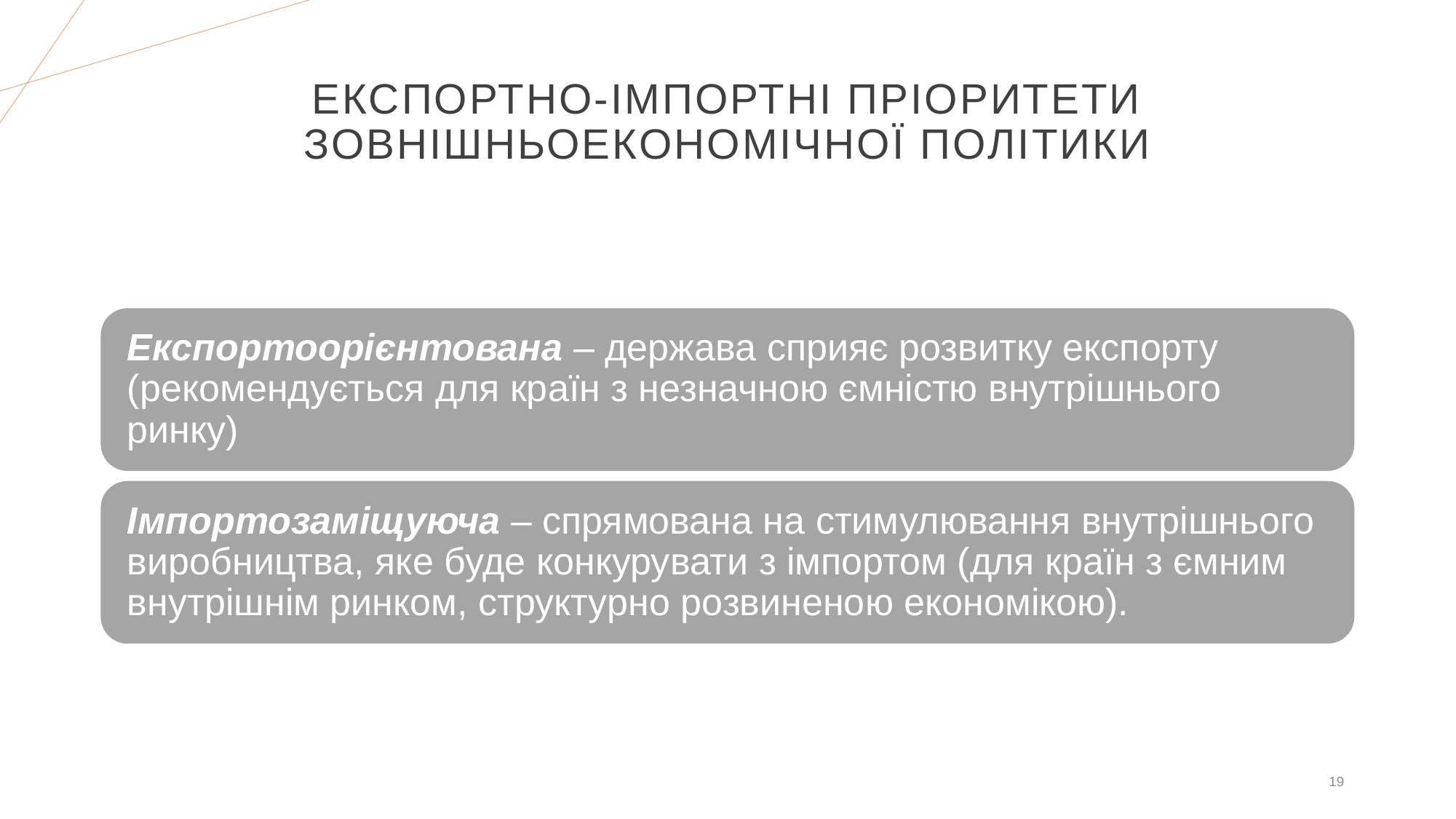

# Експортно-імпортні пріоритети зовнішньоекономічної політики
Експортоорієнтована – держава сприяє розвитку експорту (рекомендується для країн з незначною ємністю внутрішнього ринку)
Імпортозаміщуюча – спрямована на стимулювання внутрішнього виробництва, яке буде конкурувати з імпортом (для країн з ємним внутрішнім ринком, структурно розвиненою економікою).
19